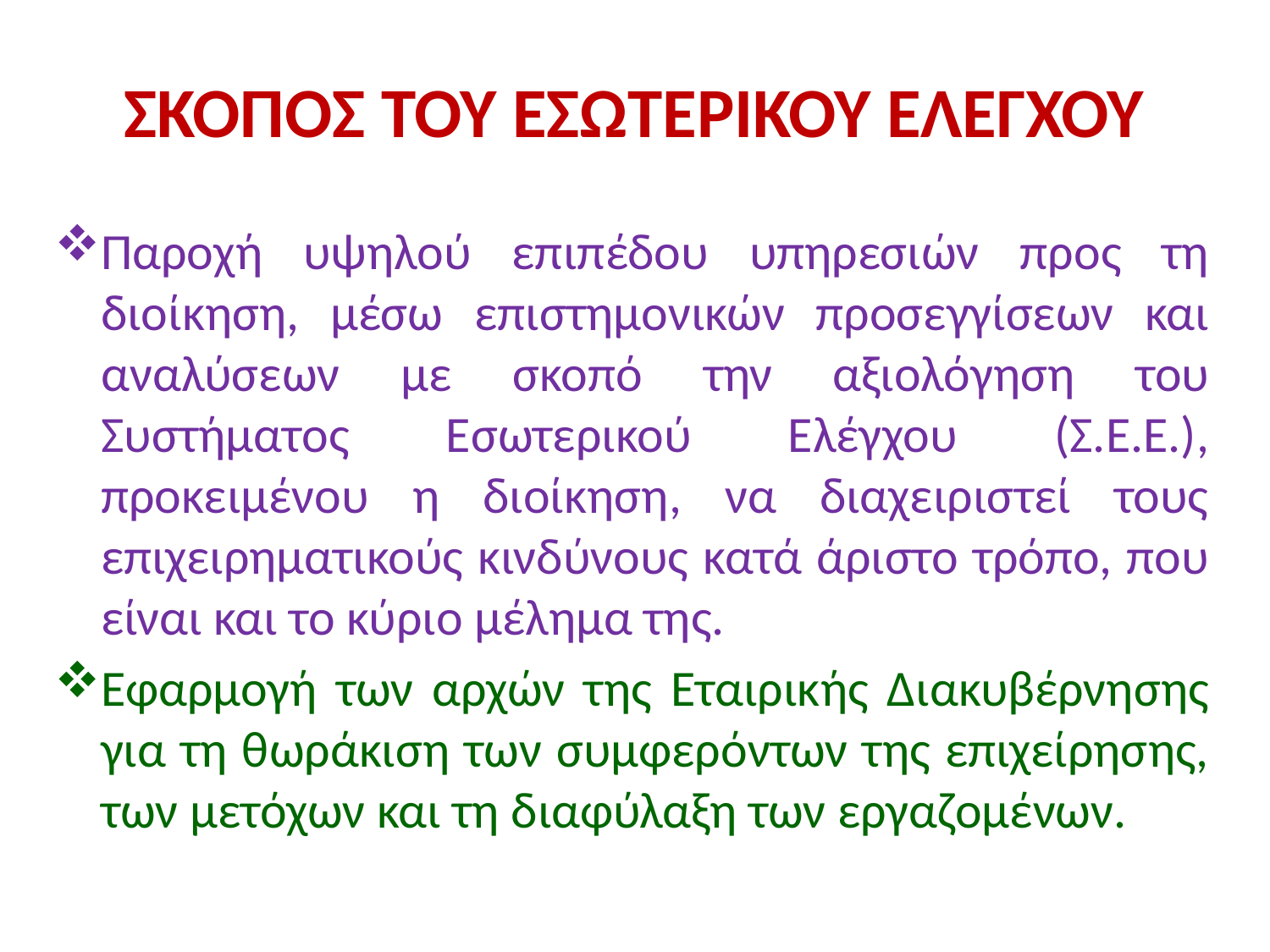

# ΣΚΟΠΟΣ ΤΟΥ ΕΣΩΤΕΡΙΚΟΥ ΕΛΕΓΧΟΥ
Παροχή υψηλού επιπέδου υπηρεσιών προς τη διοίκηση, μέσω επιστημονικών προσεγγίσεων και αναλύσεων με σκοπό την αξιολόγηση του Συστήματος Εσωτερικού Ελέγχου (Σ.Ε.Ε.), προκειμένου η διοίκηση, να διαχειριστεί τους επιχειρηματικούς κινδύνους κατά άριστο τρόπο, που είναι και το κύριο μέλημα της.
Εφαρμογή των αρχών της Εταιρικής Διακυβέρνησης για τη θωράκιση των συμφερόντων της επιχείρησης, των μετόχων και τη διαφύλαξη των εργαζομένων.